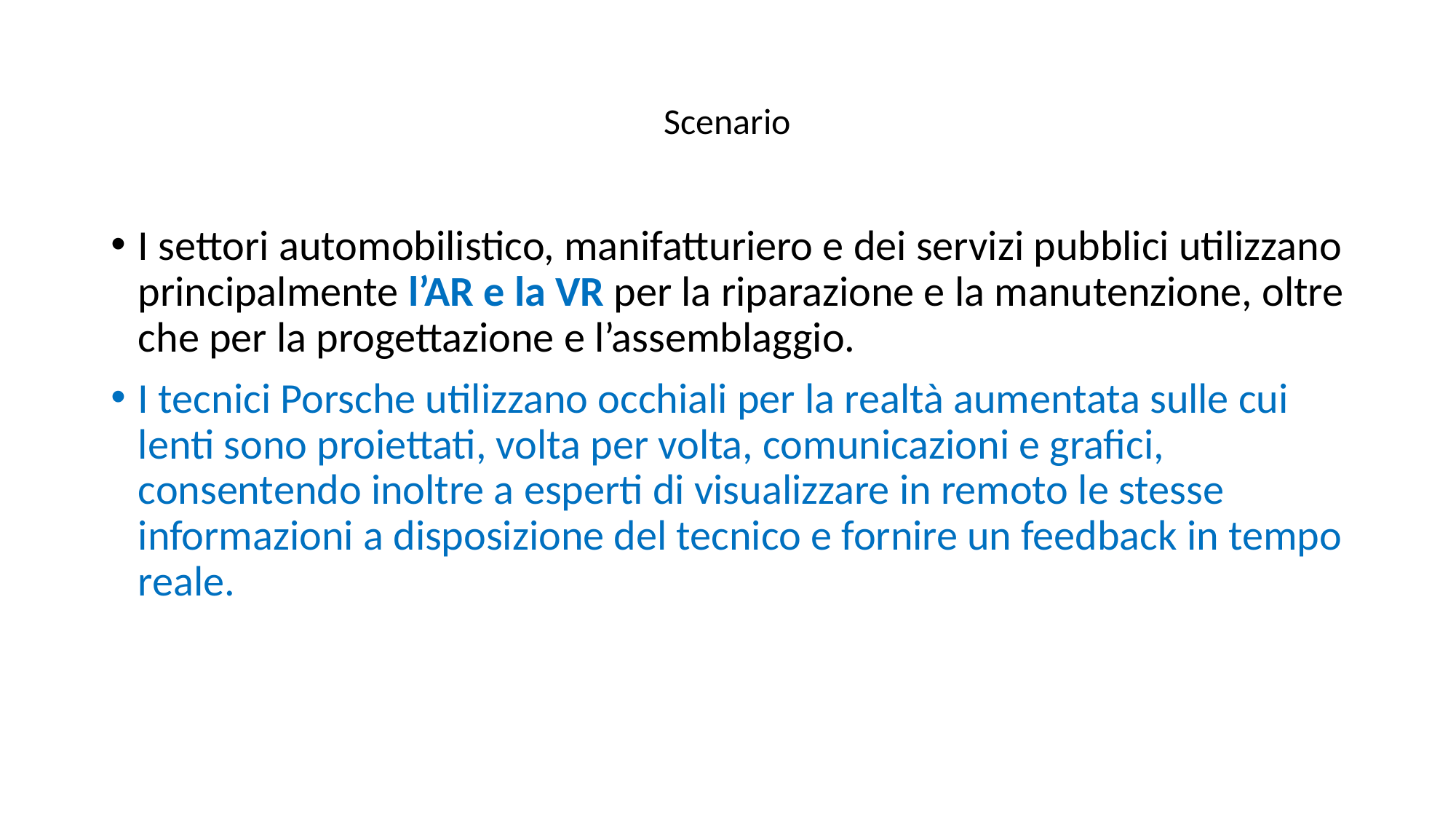

# Scenario
I settori automobilistico, manifatturiero e dei servizi pubblici utilizzano principalmente l’AR e la VR per la riparazione e la manutenzione, oltre che per la progettazione e l’assemblaggio.
I tecnici Porsche utilizzano occhiali per la realtà aumentata sulle cui lenti sono proiettati, volta per volta, comunicazioni e grafici, consentendo inoltre a esperti di visualizzare in remoto le stesse informazioni a disposizione del tecnico e fornire un feedback in tempo reale.